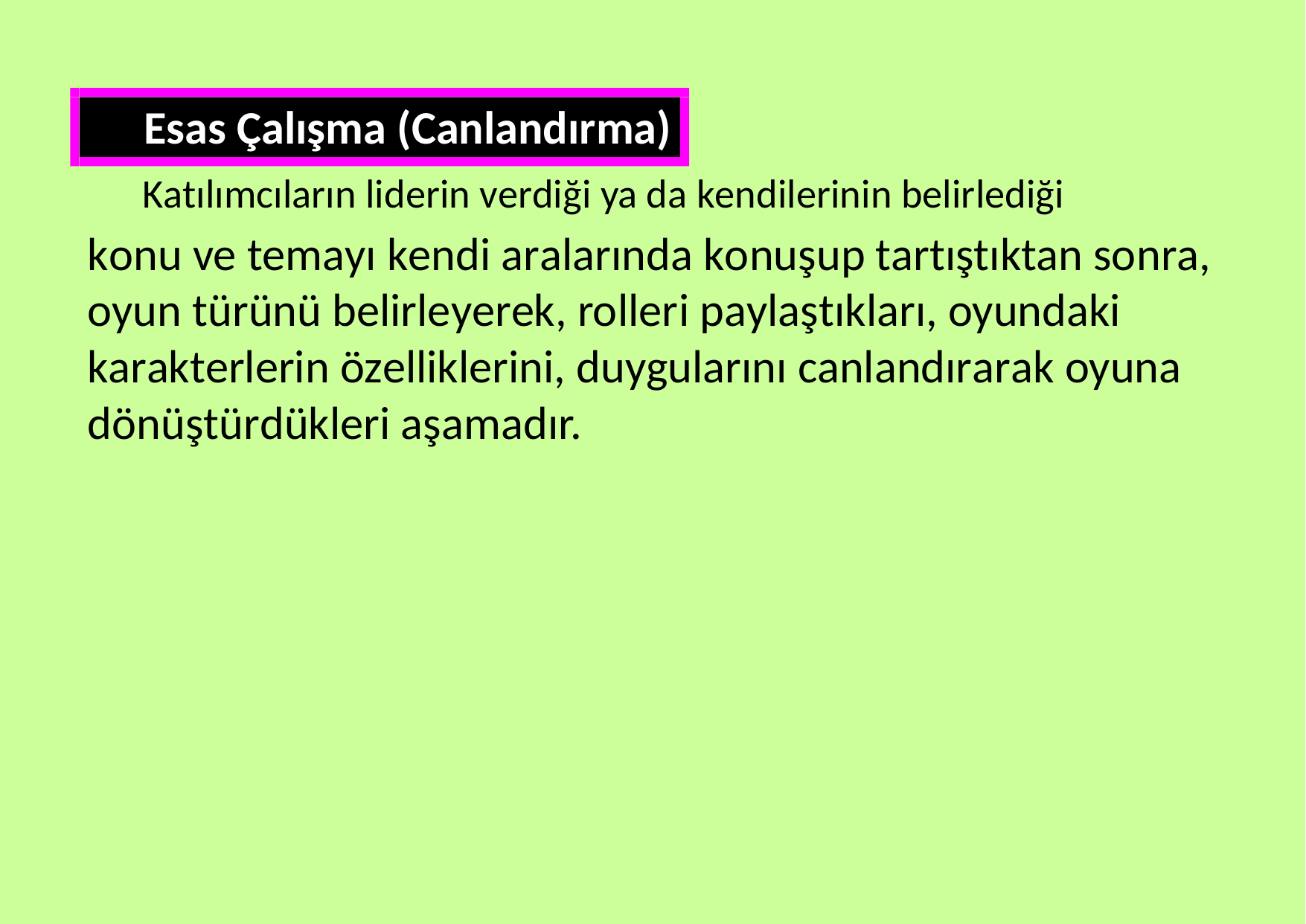

Esas Çalışma (Canlandırma)

Katılımcıların liderin verdiği ya da kendilerinin belirlediği
konu ve temayı kendi aralarında konuşup tartıştıktan sonra, oyun türünü belirleyerek, rolleri paylaştıkları, oyundaki karakterlerin özelliklerini, duygularını canlandırarak oyuna dönüştürdükleri aşamadır.